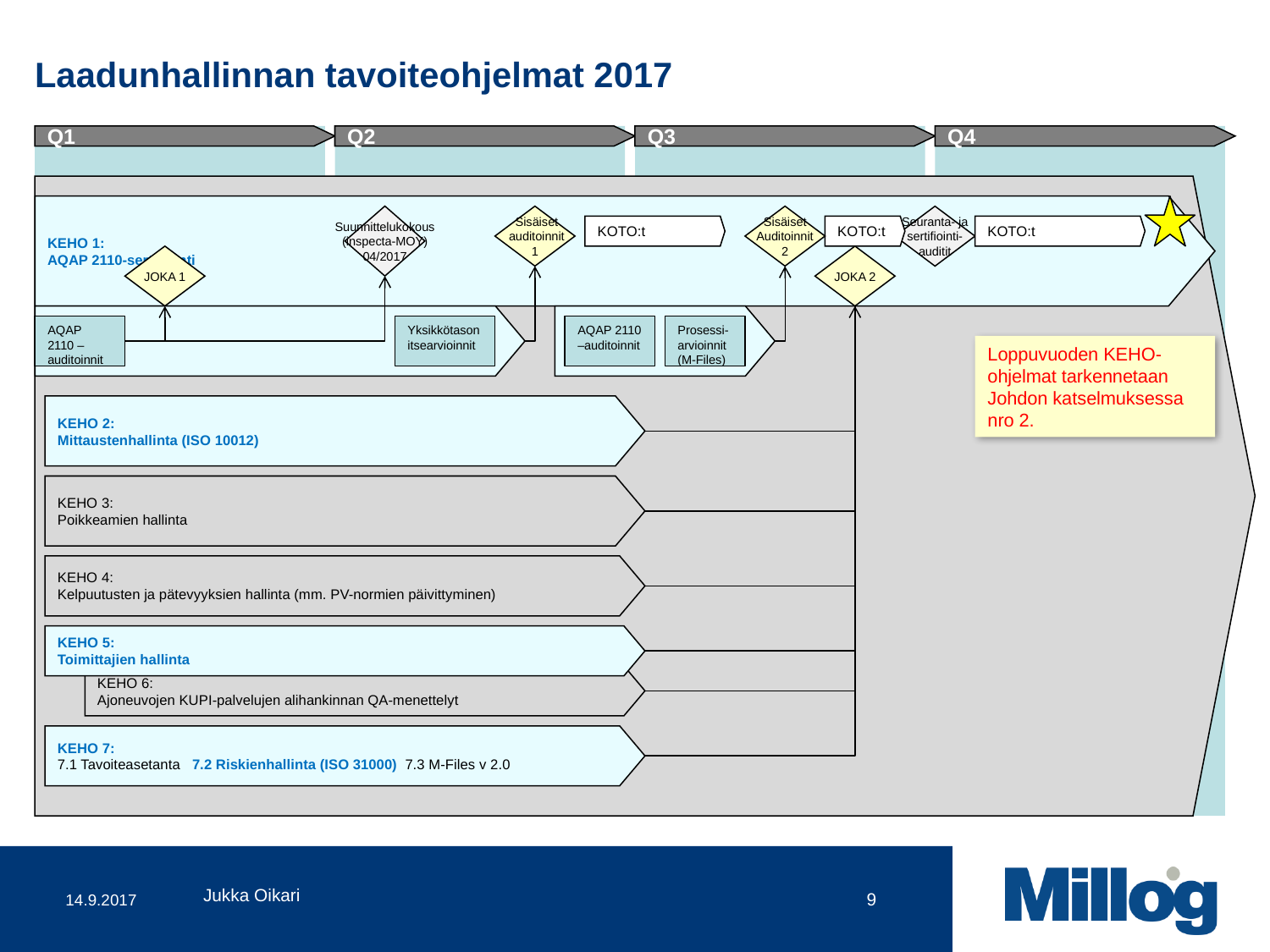

# Laadunhallinnan tavoiteohjelmat 2017

Q1

Q2

Q3

Q4

KEHO 1:
AQAP 2110-sertifiointi

Suunnittelukokous
(inspecta-MOY)
04/2017

  Sisäiset
 auditoinnit
1

Sisäiset
Auditoinnit
2
KOTO
KOTO
Sis. Q-audit
Seuranta- ja
sertifiointi-
auditit
KOTO:t
KOTO:t
KOTO:t
Vaatimusrekisteri
JOKA 1
JOKA 2

AQAP
2110 –auditoinnit
Yksikkötason itsearvioinnit
AQAP 2110 –auditoinnit
Prosessi- arvioinnit (M-Files)
Loppuvuoden KEHO-ohjelmat tarkennetaan Johdon katselmuksessa nro 2.
KEHO 2:
Mittaustenhallinta (ISO 10012)
KEHO 3:
Poikkeamien hallinta
KEHO 4:
Kelpuutusten ja pätevyyksien hallinta (mm. PV-normien päivittyminen)
KEHO 5:
Toimittajien hallinta
KEHO 6:
Ajoneuvojen KUPI-palvelujen alihankinnan QA-menettelyt
KEHO 7:
7.1 Tavoiteasetanta   7.2 Riskienhallinta (ISO 31000)  7.3 M-Files v 2.0
14.9.2017
Jukka Oikari
9